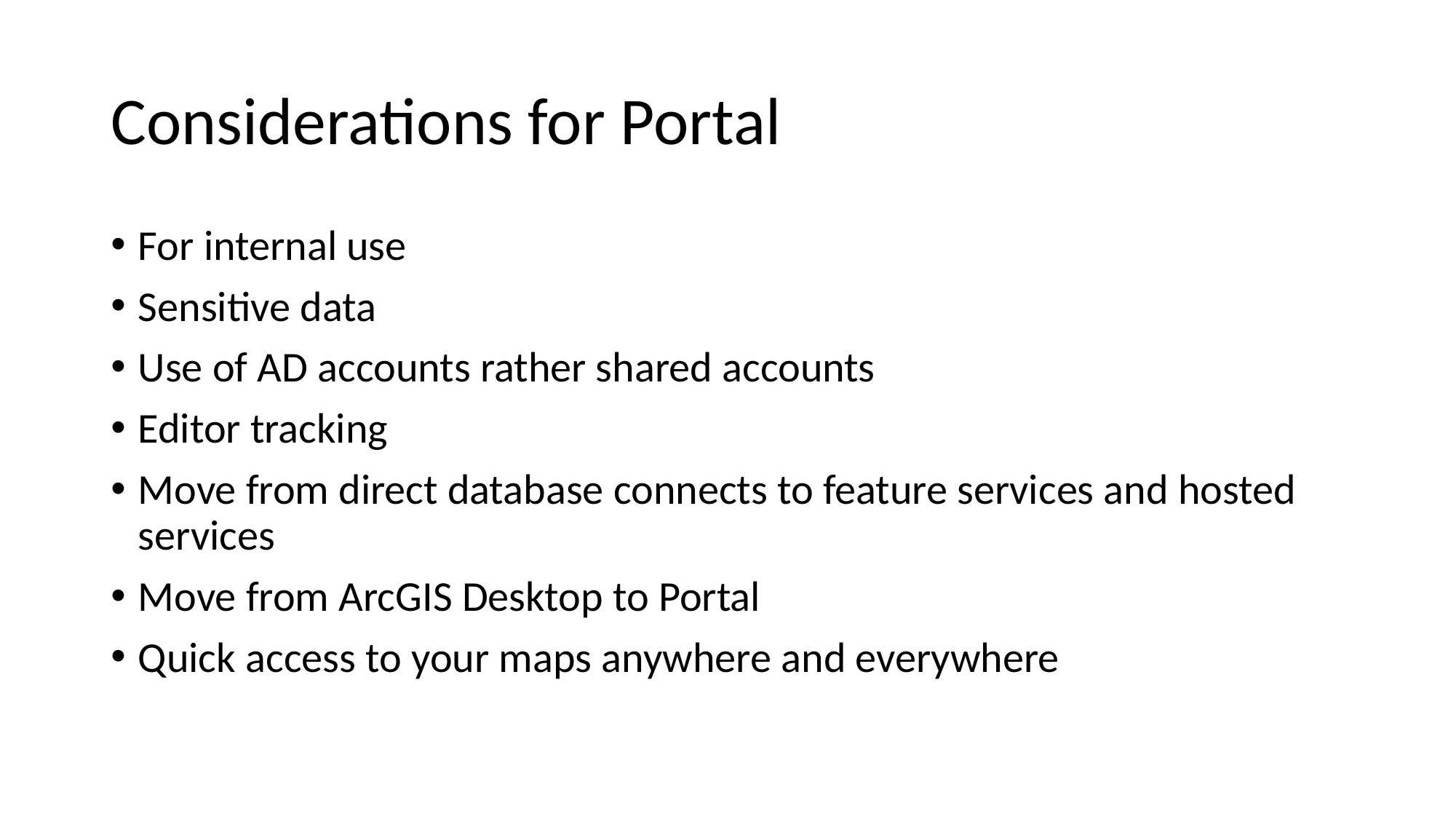

# Considerations for Portal
For internal use
Sensitive data
Use of AD accounts rather shared accounts
Editor tracking
Move from direct database connects to feature services and hosted services
Move from ArcGIS Desktop to Portal
Quick access to your maps anywhere and everywhere